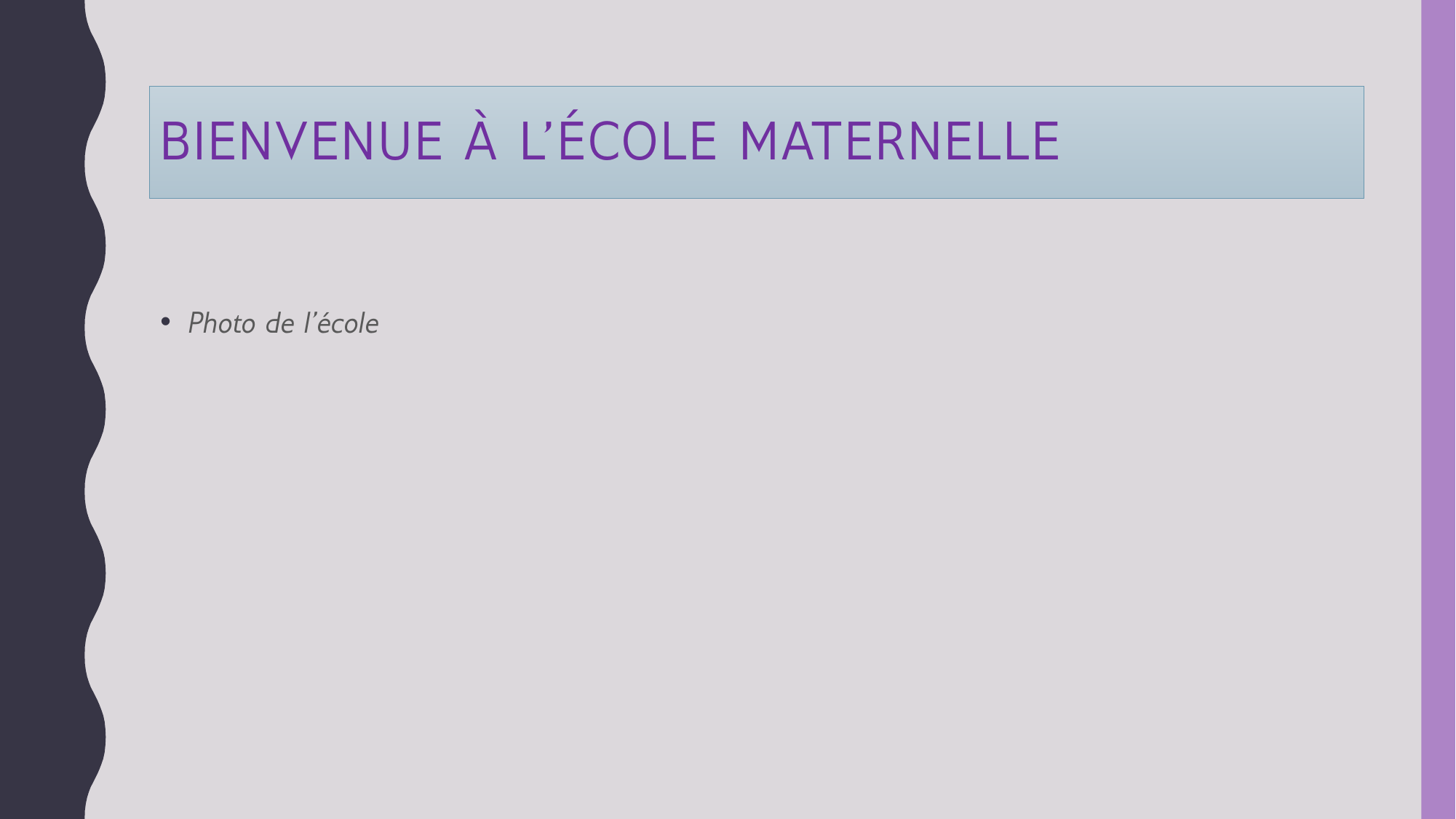

# Bienvenue à l’école maternelle
Photo de l’école